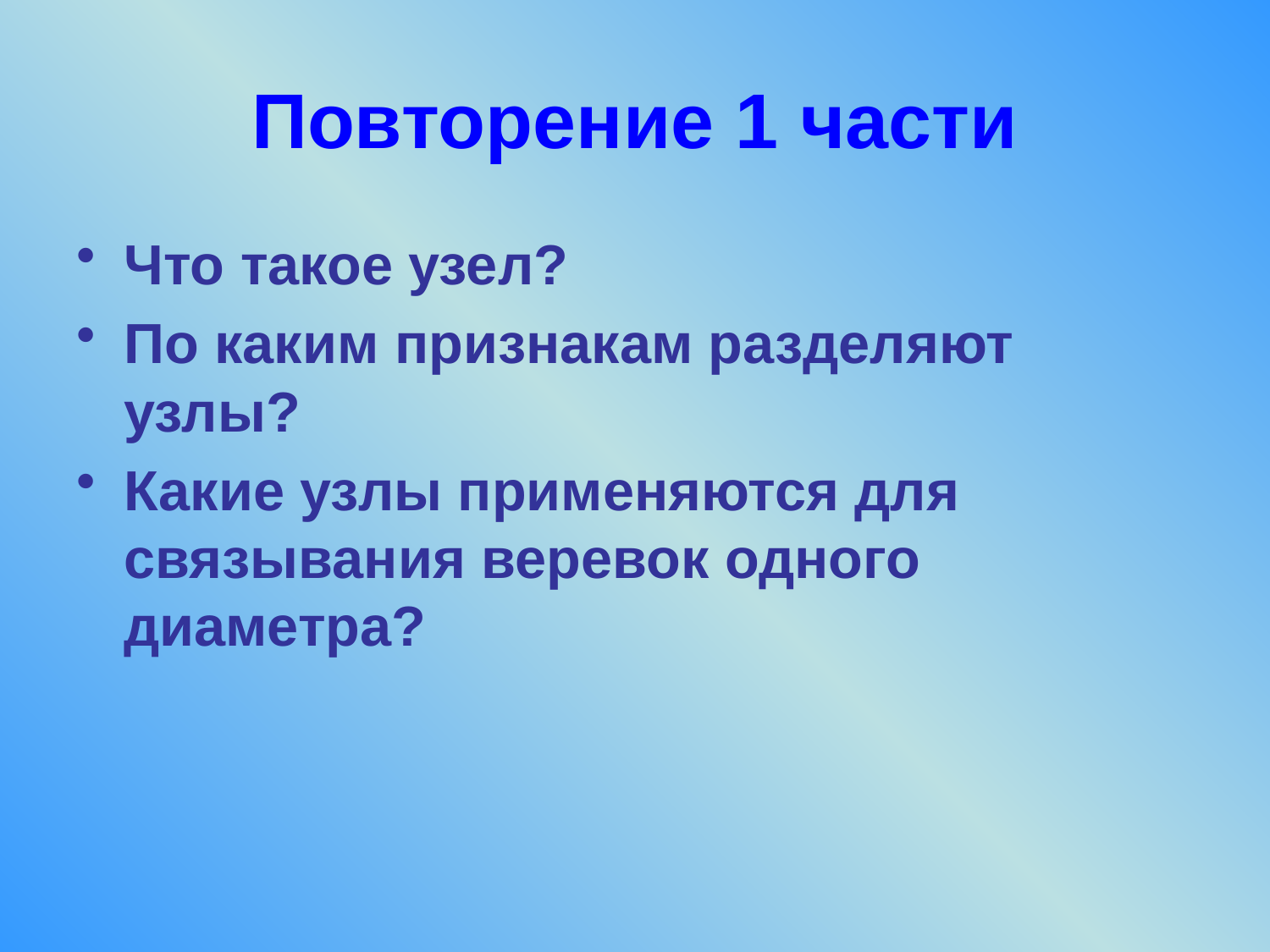

# Повторение 1 части
Что такое узел?
По каким признакам разделяют узлы?
Какие узлы применяются для связывания веревок одного диаметра?